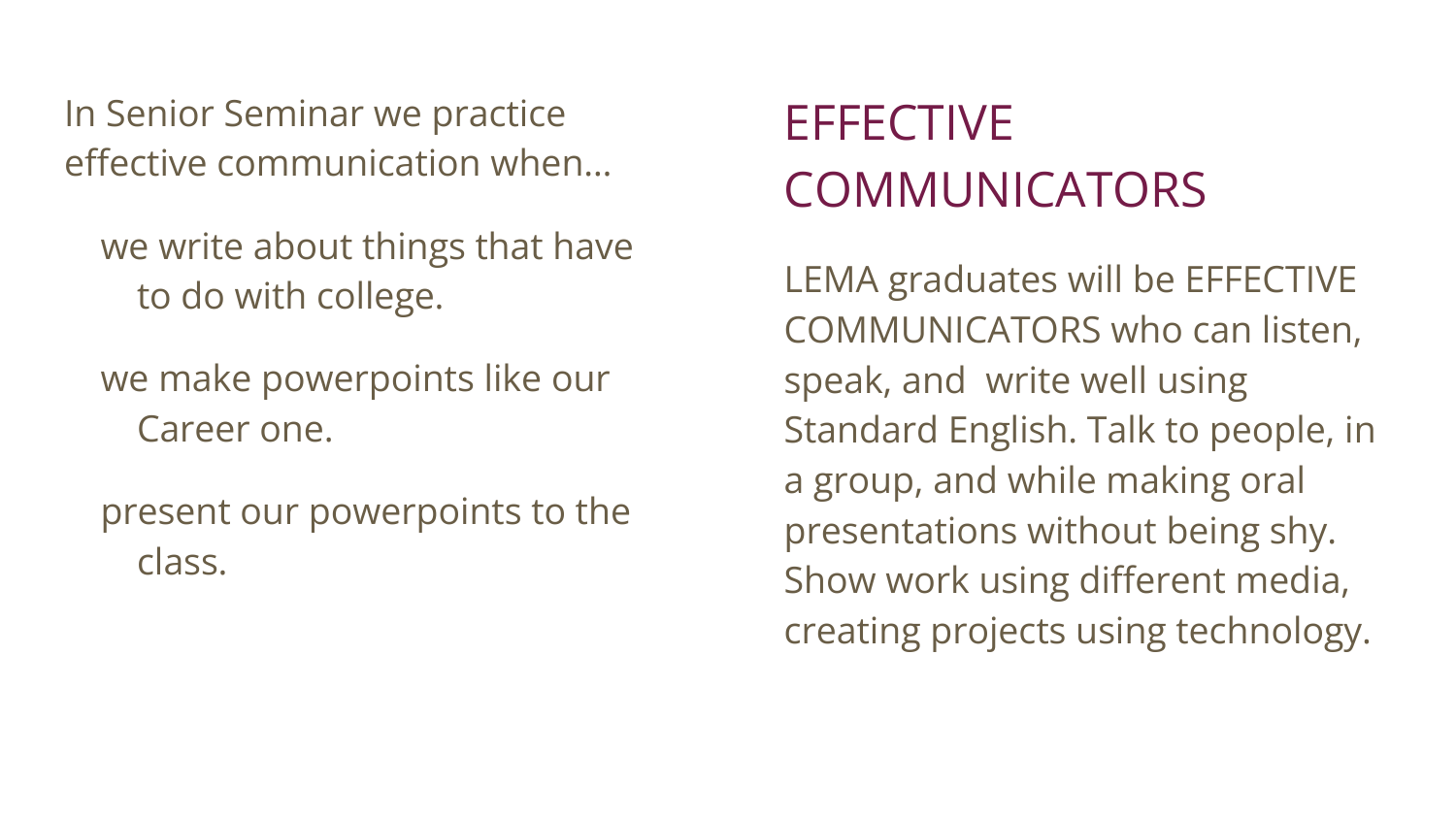

EFFECTIVE COMMUNICATORS
LEMA graduates will be EFFECTIVE COMMUNICATORS who can listen, speak, and  write well using Standard English. Talk to people, in a group, and while making oral presentations without being shy. Show work using different media, creating projects using technology.

In Senior Seminar we practice effective communication when…
we write about things that have to do with college.
we make powerpoints like our Career one.
present our powerpoints to the class.